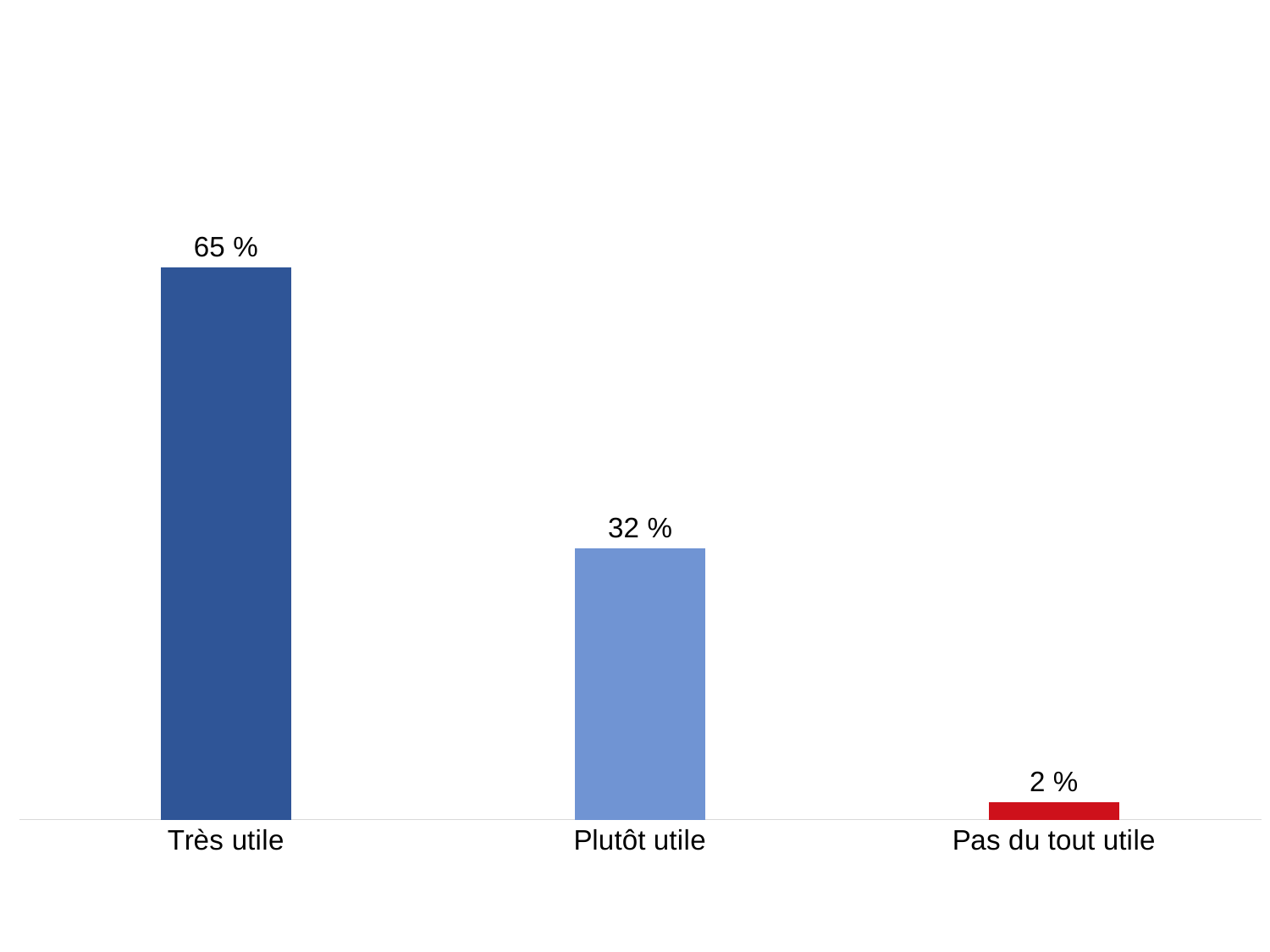

### Chart

| Category | Series 1 |
|---|---|
| Très utile | 0.6492027334851936 |
| Plutôt utile | 0.31890660592255127 |
| Pas du tout utile | 0.02050113895216401 |